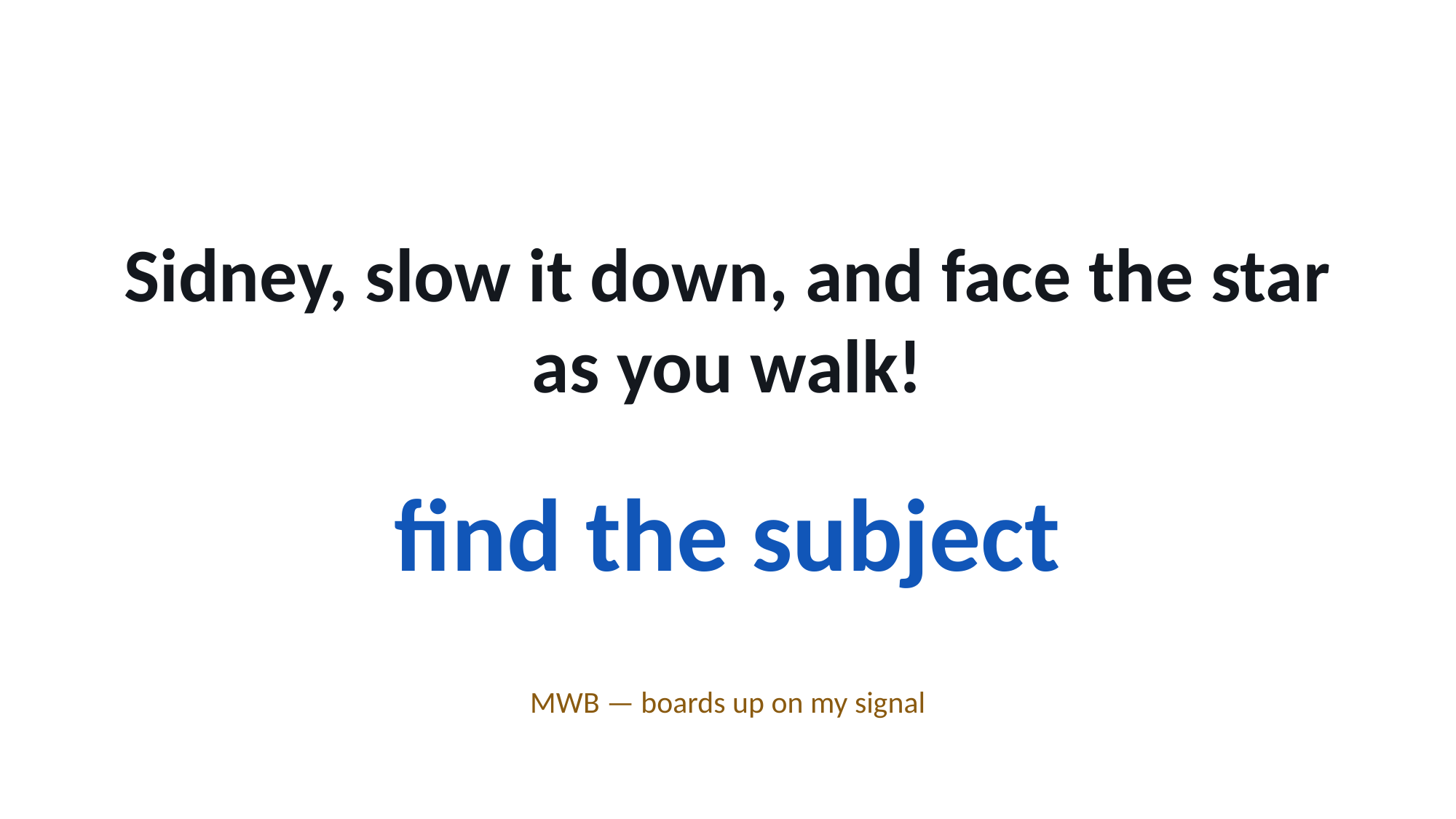

Sidney, slow it down, and face the star as you walk!
find the subject
MWB — boards up on my signal